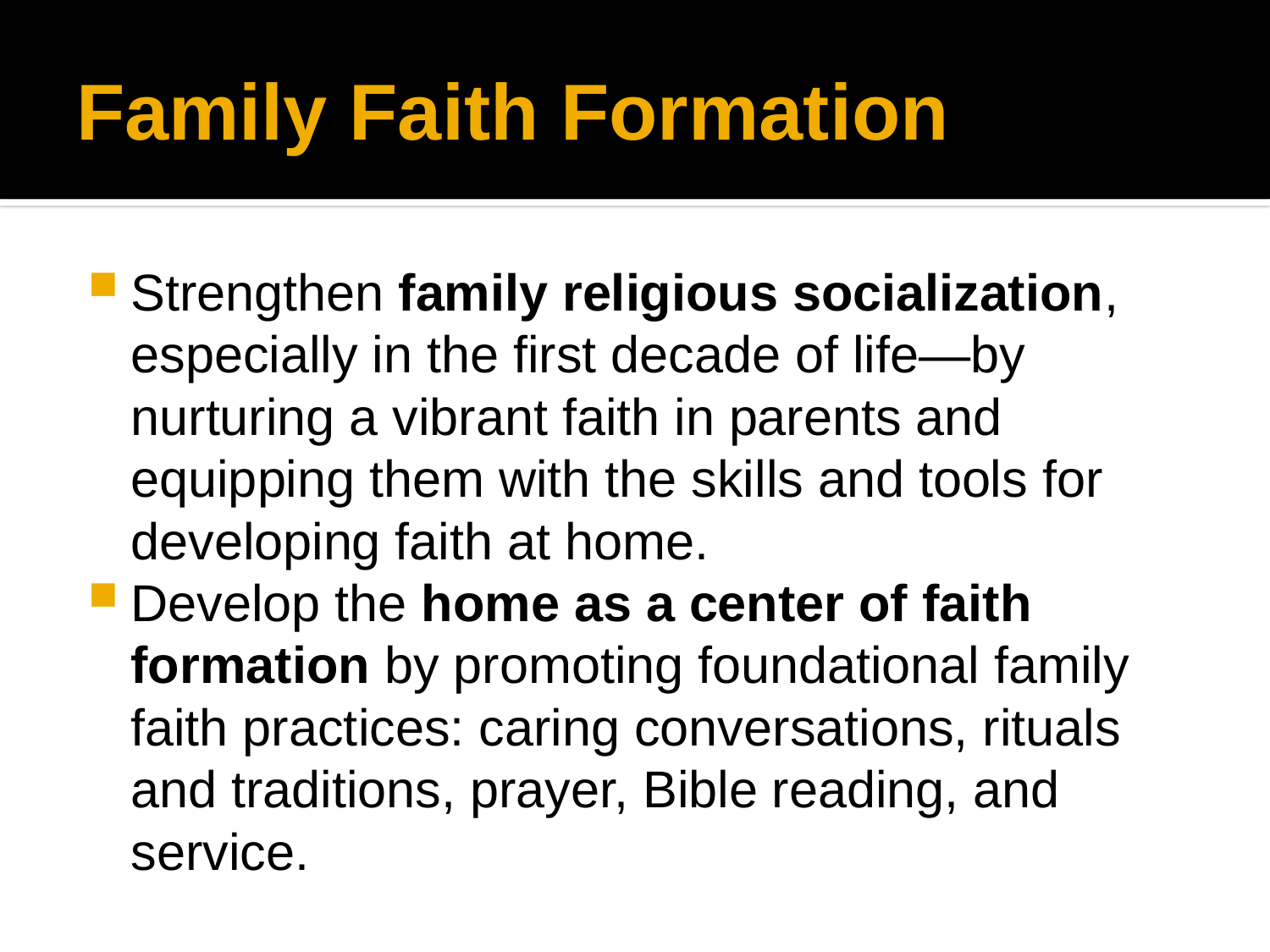

# Family Faith Formation
Strengthen family religious socialization, especially in the first decade of life—by nurturing a vibrant faith in parents and equipping them with the skills and tools for developing faith at home.
Develop the home as a center of faith formation by promoting foundational family faith practices: caring conversations, rituals and traditions, prayer, Bible reading, and service.